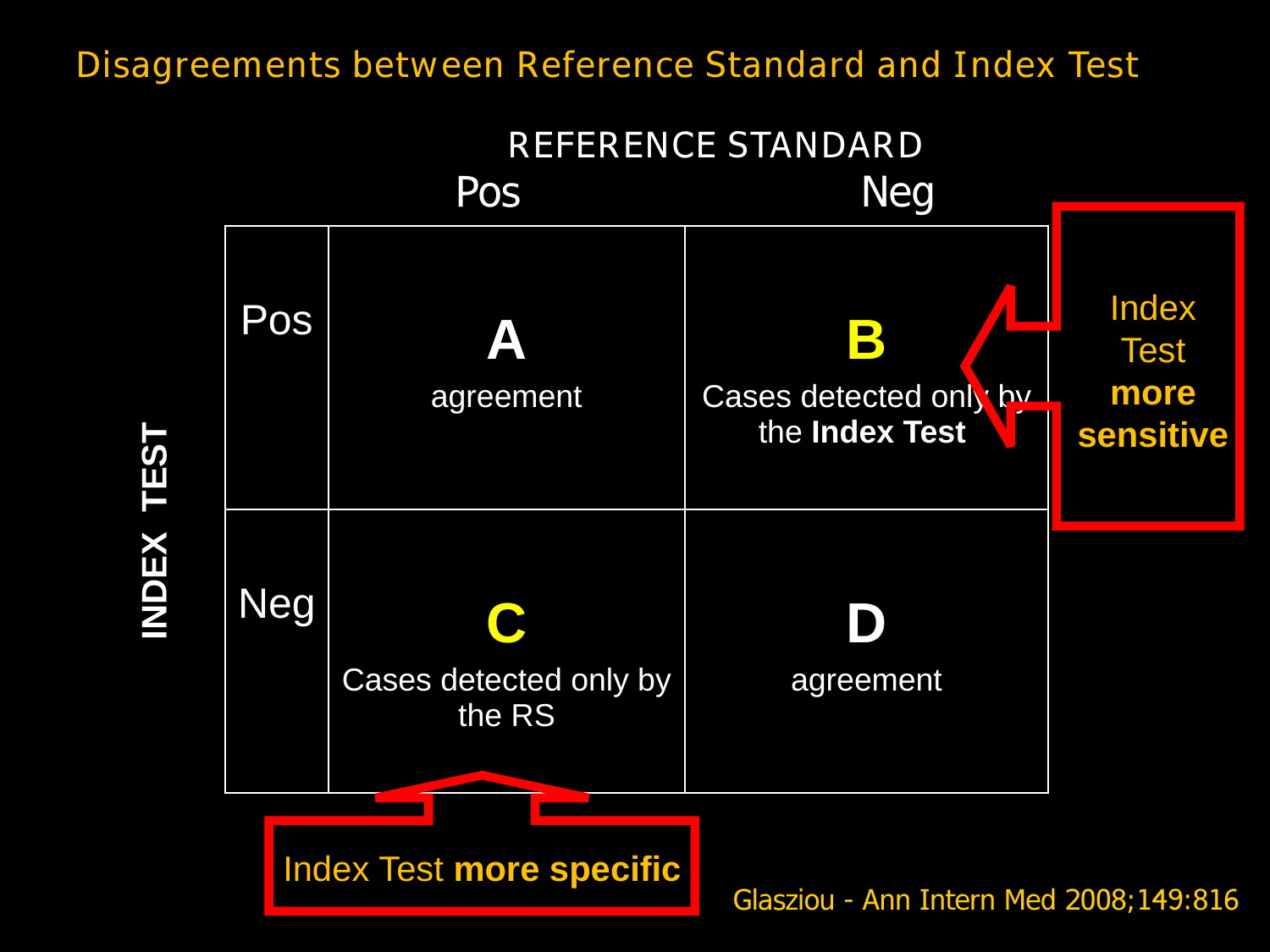

Disagreements between Reference Standard and Index Test
REFERENCE STANDARD
        Pos                          Neg
| Pos | A agreement | B Cases detected only by the Index Test |
| --- | --- | --- |
| Neg | C Cases detected only by the RS | D agreement |

Index Test more sensitive
INDEX  TEST

Index Test more specific
Glasziou - Ann Intern Med 2008;149:816